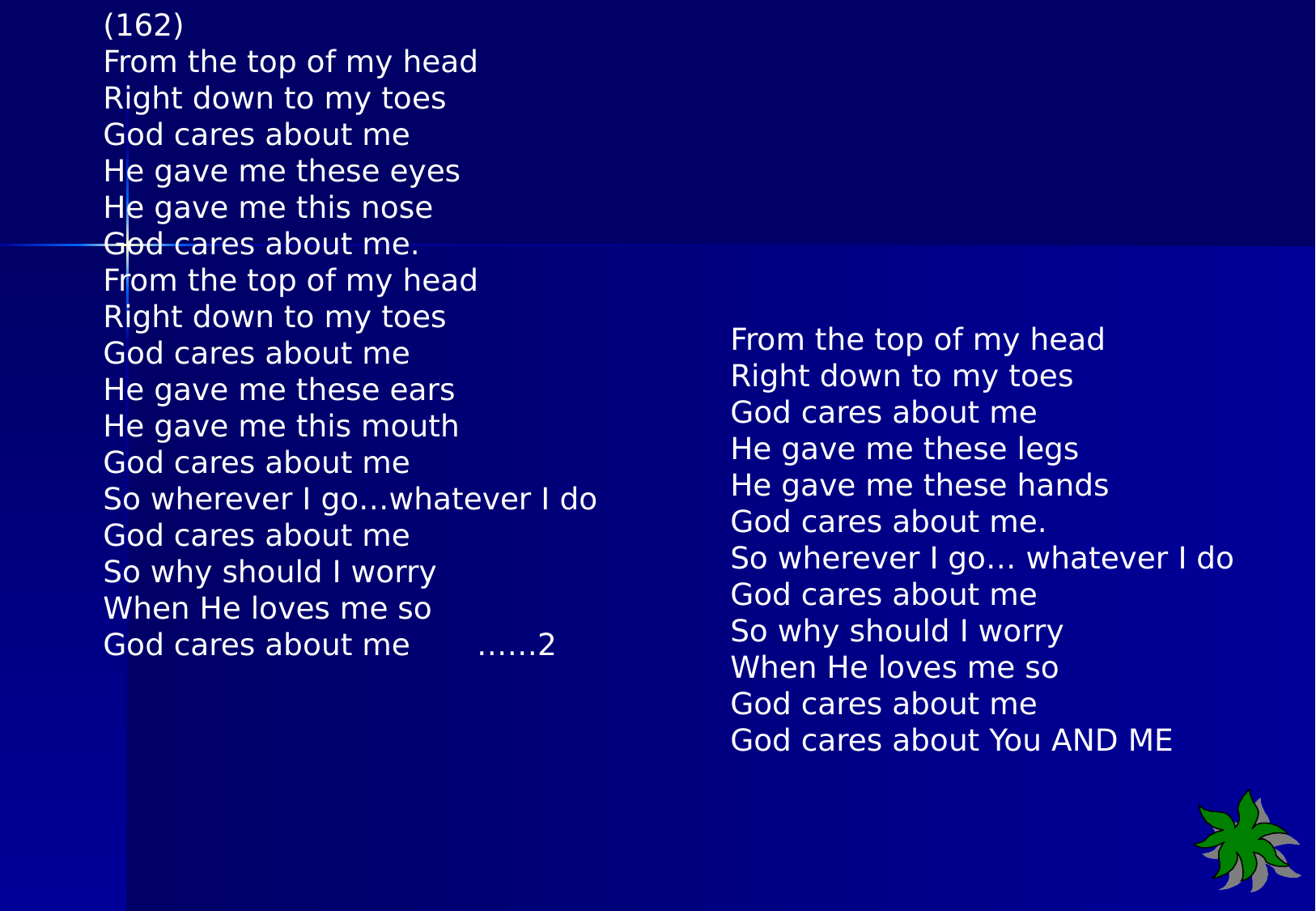

(162)
From the top of my head
Right down to my toes
God cares about me
He gave me these eyes
He gave me this nose
God cares about me.
From the top of my head
Right down to my toes
God cares about me
He gave me these ears
He gave me this mouth
God cares about me
So wherever I go…whatever I do
God cares about me
So why should I worry
When He loves me so
God cares about me	 ……2

From the top of my head
Right down to my toes
God cares about me
He gave me these legs
He gave me these hands
God cares about me.
So wherever I go… whatever I do
God cares about me
So why should I worry
When He loves me so
God cares about me
God cares about You AND ME